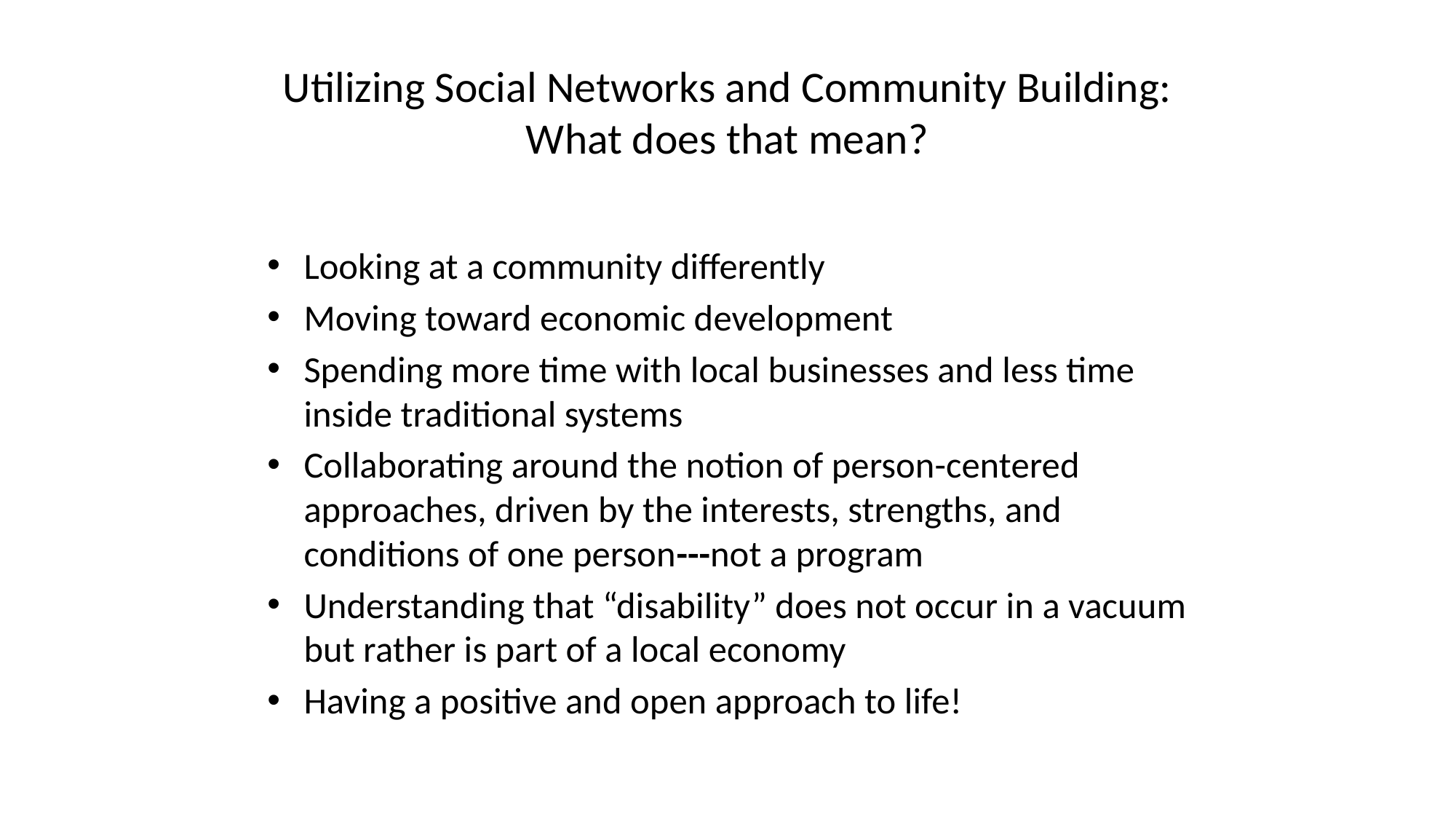

# Utilizing Social Networks and Community Building: What does that mean?
Looking at a community differently
Moving toward economic development
Spending more time with local businesses and less time inside traditional systems
Collaborating around the notion of person-centered approaches, driven by the interests, strengths, and conditions of one person---not a program
Understanding that “disability” does not occur in a vacuum but rather is part of a local economy
Having a positive and open approach to life!